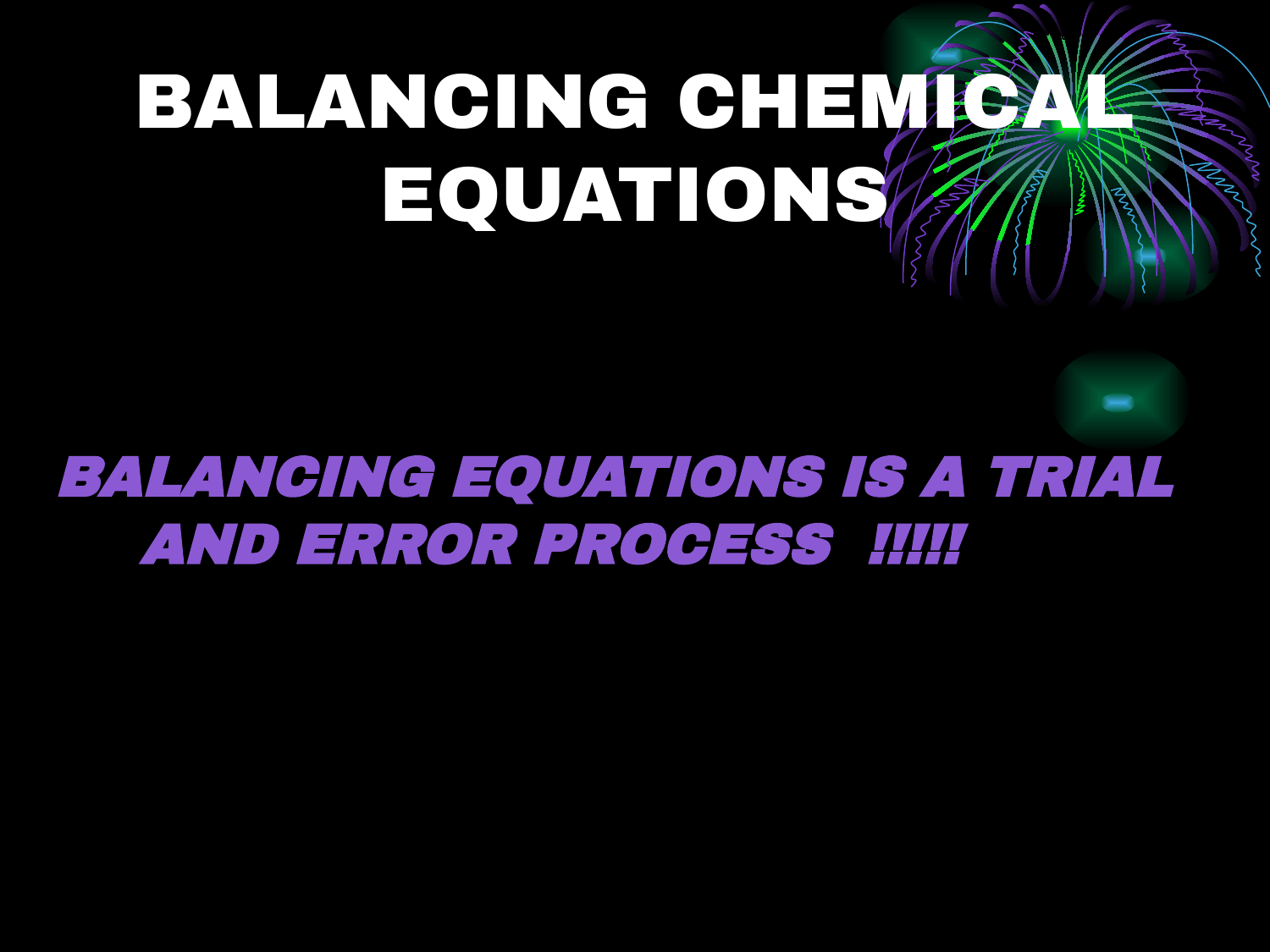

# BALANCING CHEMICAL EQUATIONS

BALANCING EQUATIONS IS A TRIAL AND ERROR PROCESS  !!!!!